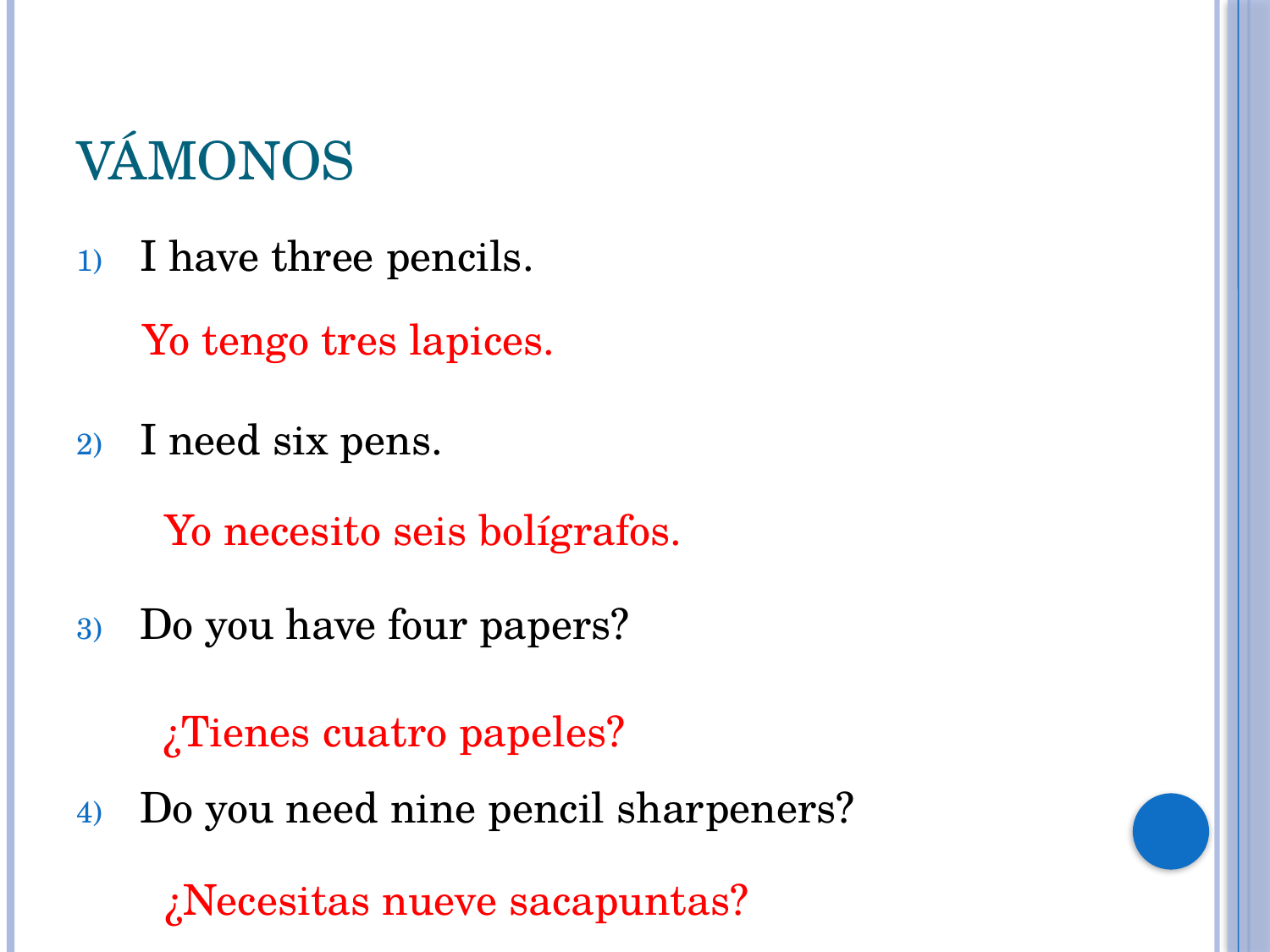

# VÁMONOS
I have three pencils.

I need six pens.

Do you have four papers?

Do you need nine pencil sharpeners?

Yo tengo tres lapices.
Yo necesito seis bolígrafos.
¿Tienes cuatro papeles?
¿Necesitas nueve sacapuntas?